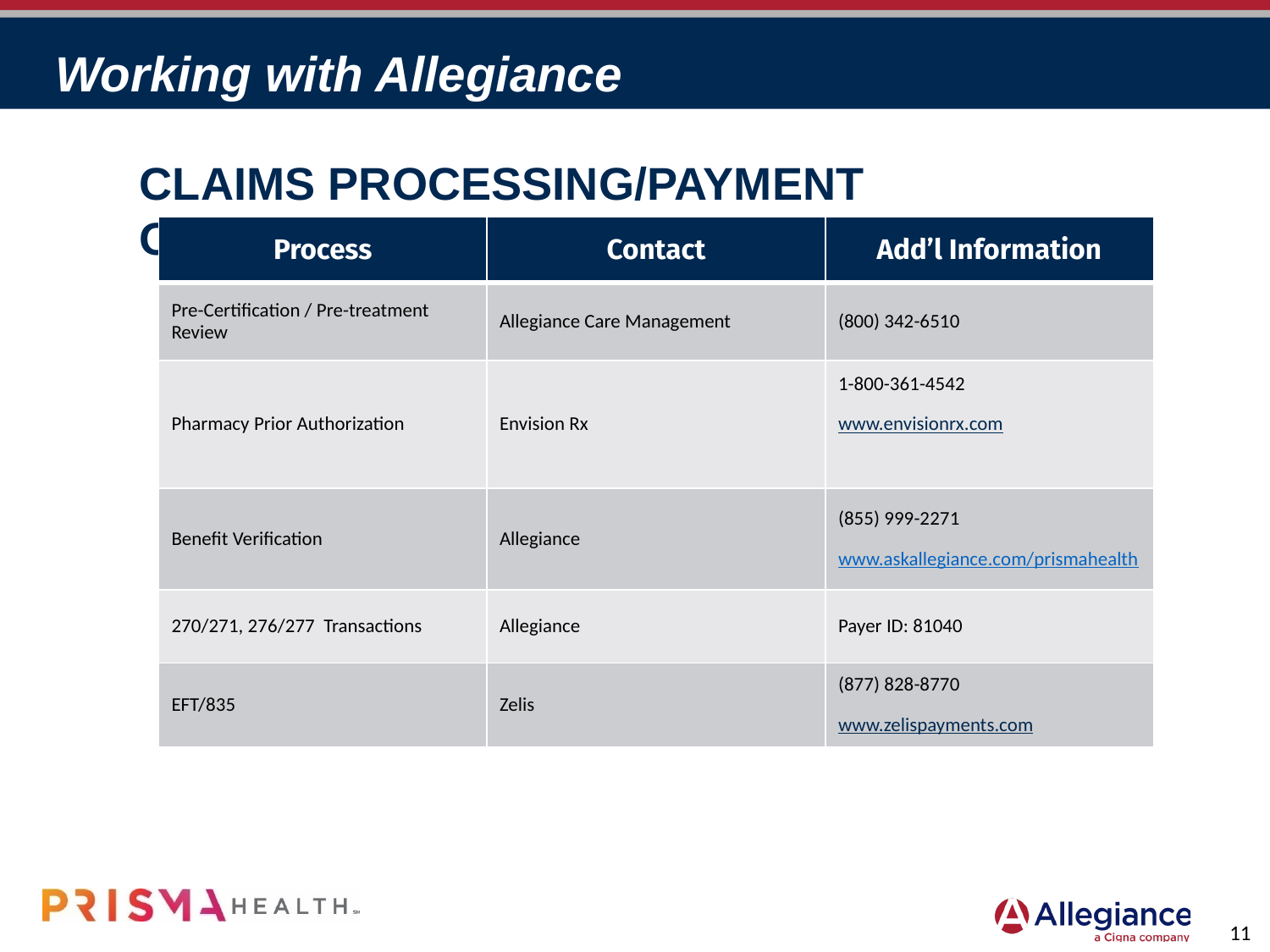

# Working with Allegiance
Claims Processing/Payment Overview
| Process | Contact | Add’l Information |
| --- | --- | --- |
| Pre-Certification / Pre-treatment Review | Allegiance Care Management | (800) 342-6510 |
| Pharmacy Prior Authorization | Envision Rx | 1-800-361-4542 www.envisionrx.com |
| Benefit Verification | Allegiance | (855) 999-2271 www.askallegiance.com/prismahealth |
| 270/271, 276/277 Transactions | Allegiance | Payer ID: 81040 |
| EFT/835 | Zelis | (877) 828-8770 www.zelispayments.com |